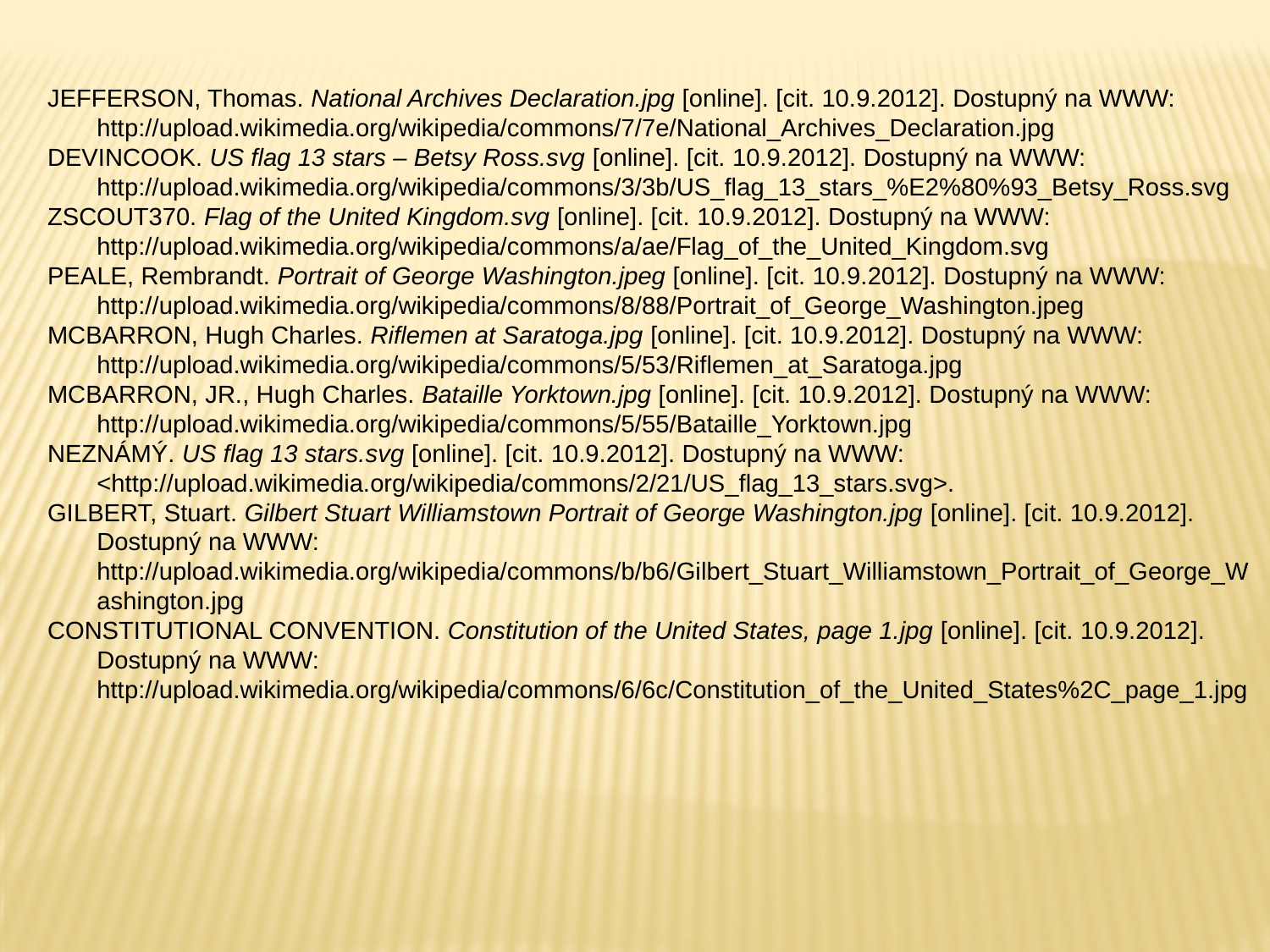

JEFFERSON, Thomas. National Archives Declaration.jpg [online]. [cit. 10.9.2012]. Dostupný na WWW: http://upload.wikimedia.org/wikipedia/commons/7/7e/National_Archives_Declaration.jpg
DEVINCOOK. US flag 13 stars – Betsy Ross.svg [online]. [cit. 10.9.2012]. Dostupný na WWW: http://upload.wikimedia.org/wikipedia/commons/3/3b/US_flag_13_stars_%E2%80%93_Betsy_Ross.svg
ZSCOUT370. Flag of the United Kingdom.svg [online]. [cit. 10.9.2012]. Dostupný na WWW: http://upload.wikimedia.org/wikipedia/commons/a/ae/Flag_of_the_United_Kingdom.svg
PEALE, Rembrandt. Portrait of George Washington.jpeg [online]. [cit. 10.9.2012]. Dostupný na WWW: http://upload.wikimedia.org/wikipedia/commons/8/88/Portrait_of_George_Washington.jpeg
MCBARRON, Hugh Charles. Riflemen at Saratoga.jpg [online]. [cit. 10.9.2012]. Dostupný na WWW: http://upload.wikimedia.org/wikipedia/commons/5/53/Riflemen_at_Saratoga.jpg
MCBARRON, JR., Hugh Charles. Bataille Yorktown.jpg [online]. [cit. 10.9.2012]. Dostupný na WWW: http://upload.wikimedia.org/wikipedia/commons/5/55/Bataille_Yorktown.jpg
NEZNÁMÝ. US flag 13 stars.svg [online]. [cit. 10.9.2012]. Dostupný na WWW: <http://upload.wikimedia.org/wikipedia/commons/2/21/US_flag_13_stars.svg>.
GILBERT, Stuart. Gilbert Stuart Williamstown Portrait of George Washington.jpg [online]. [cit. 10.9.2012]. Dostupný na WWW: http://upload.wikimedia.org/wikipedia/commons/b/b6/Gilbert_Stuart_Williamstown_Portrait_of_George_Washington.jpg
CONSTITUTIONAL CONVENTION. Constitution of the United States, page 1.jpg [online]. [cit. 10.9.2012]. Dostupný na WWW: http://upload.wikimedia.org/wikipedia/commons/6/6c/Constitution_of_the_United_States%2C_page_1.jpg